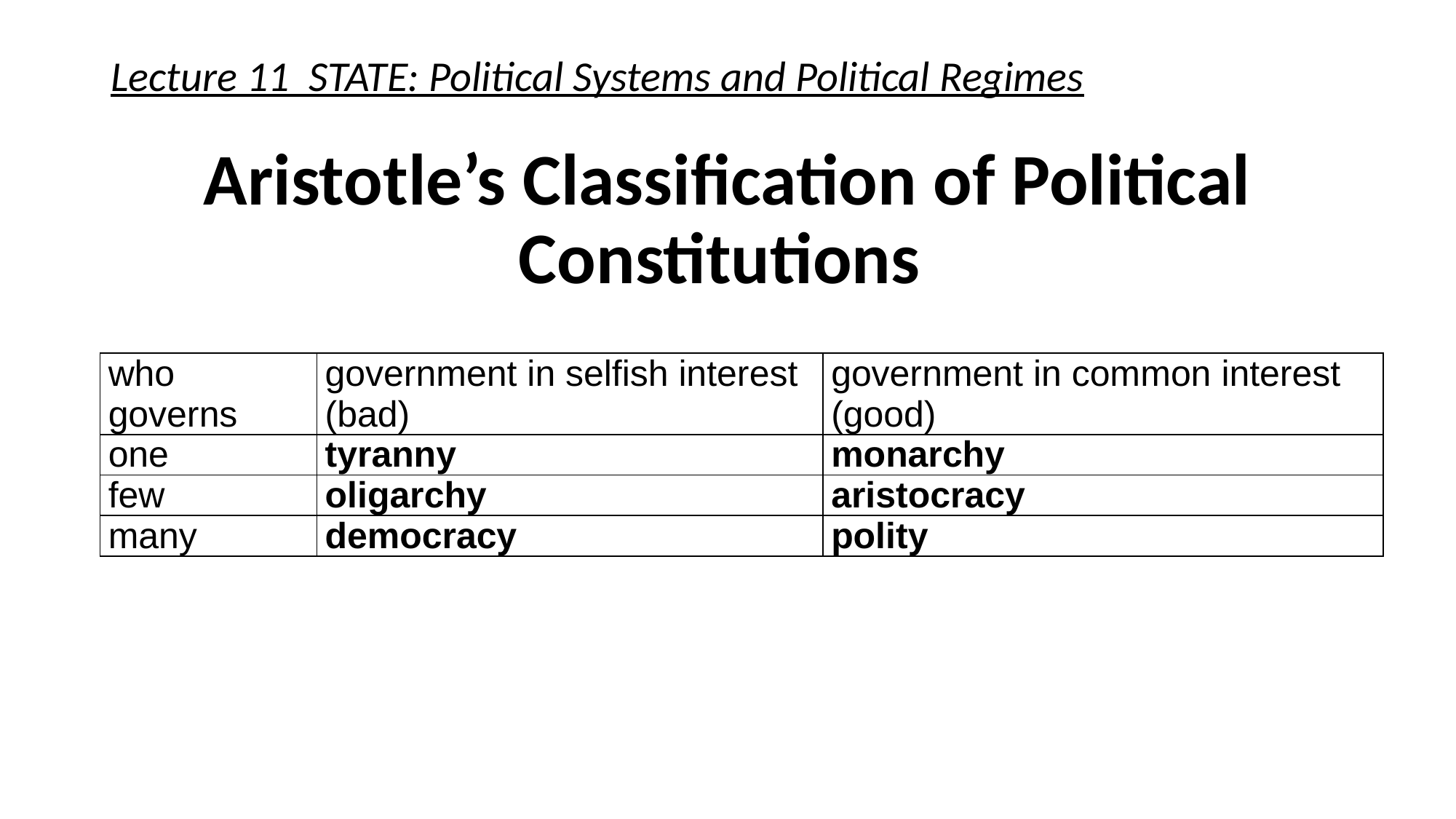

# Lecture 11  STATE: Political Systems and Political Regimes
Aristotle’s Classification of Political Constitutions

| who governs | government in selfish interest (bad) | government in common interest (good) |
| --- | --- | --- |
| one | tyranny | monarchy |
| few | oligarchy | aristocracy |
| many | democracy | polity |